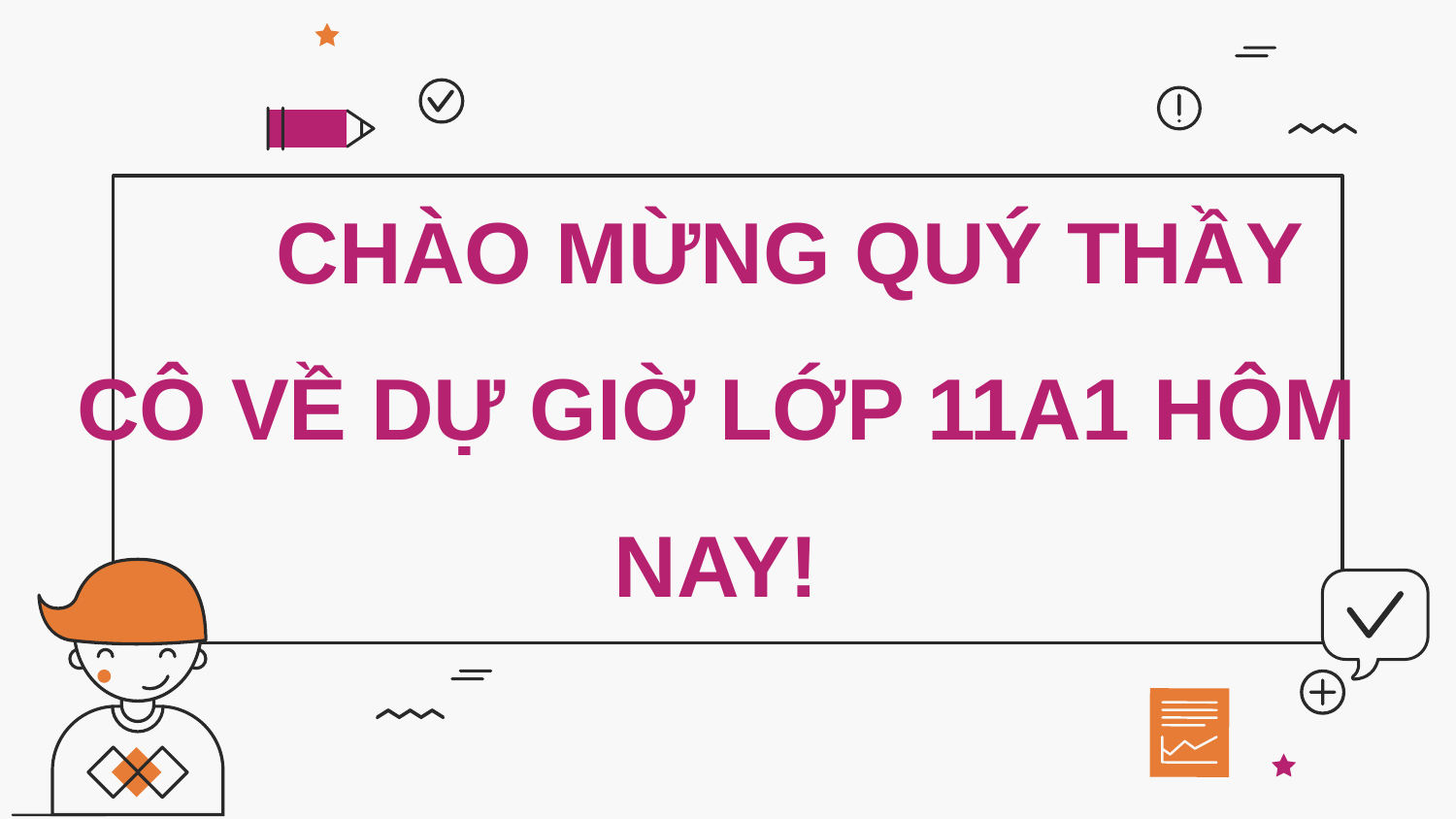

# CHÀO MỪNG QUÝ THẦY CÔ VỀ DỰ GIỜ LỚP 11A1 HÔM NAY!